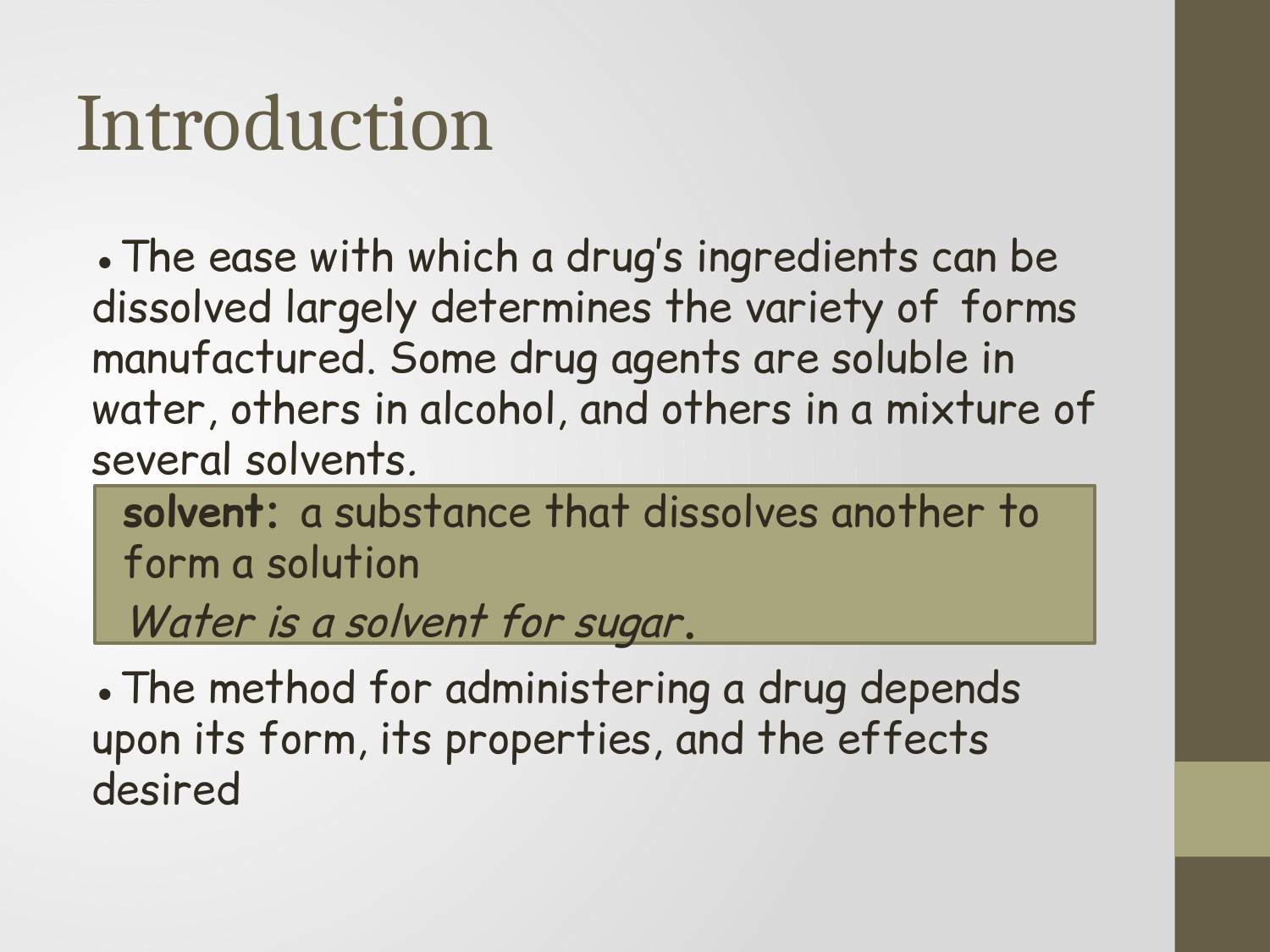

# Introduction
●The ease with which a drug’s ingredients can be dissolved largely determines the variety of forms manufactured. Some drug agents are soluble in water, others in alcohol, and others in a mixture of several solvents.

●The method for administering a drug depends upon its form, its properties, and the effects desired
solvent: a substance that dissolves another to form a solution
Water is a solvent for sugar.